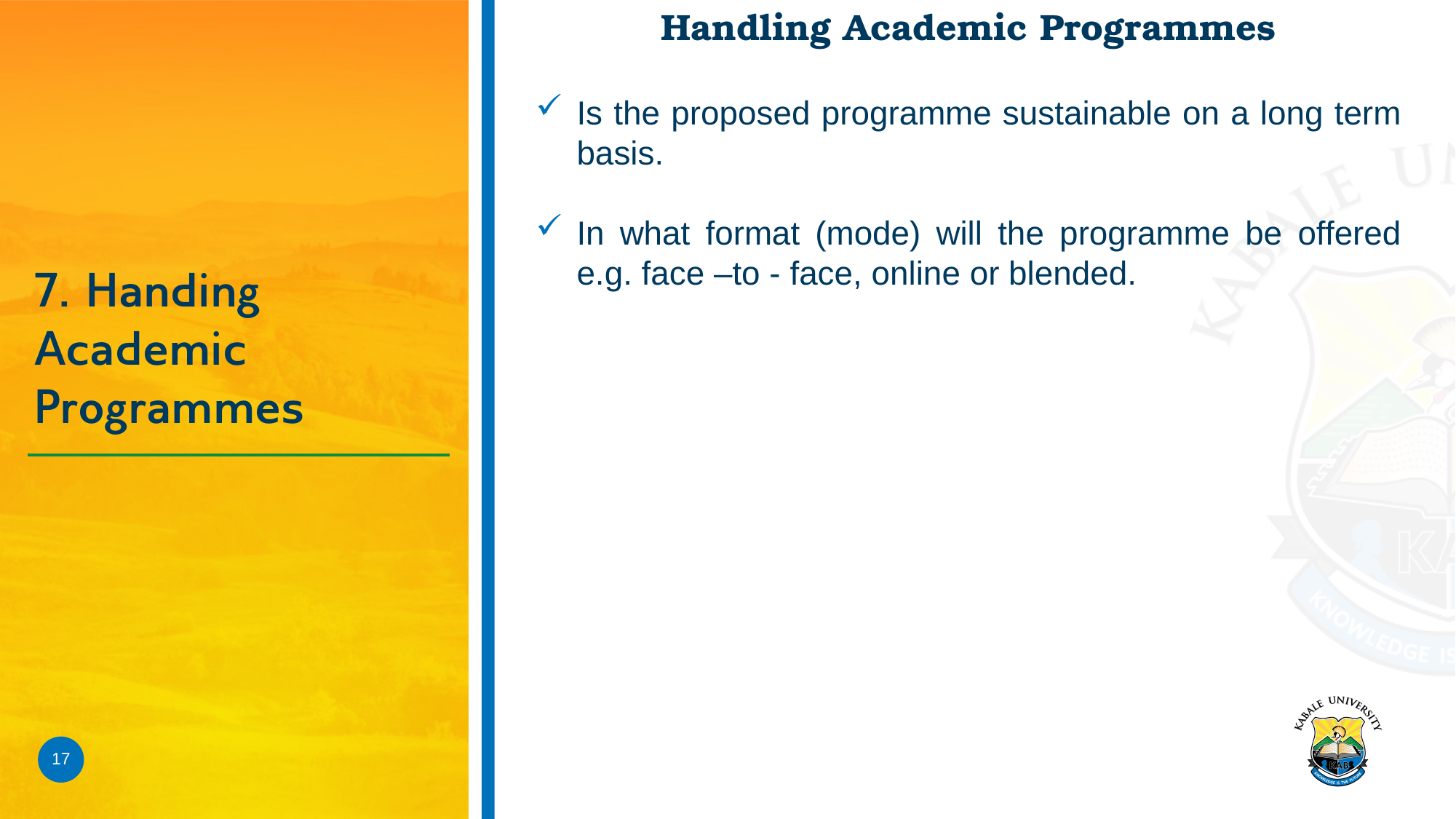

Handling Academic Programmes

Is the proposed programme sustainable on a long term basis.

In what format (mode) will the programme be offered e.g. face –to - face, online or blended.

# 7. Handing Academic Programmes